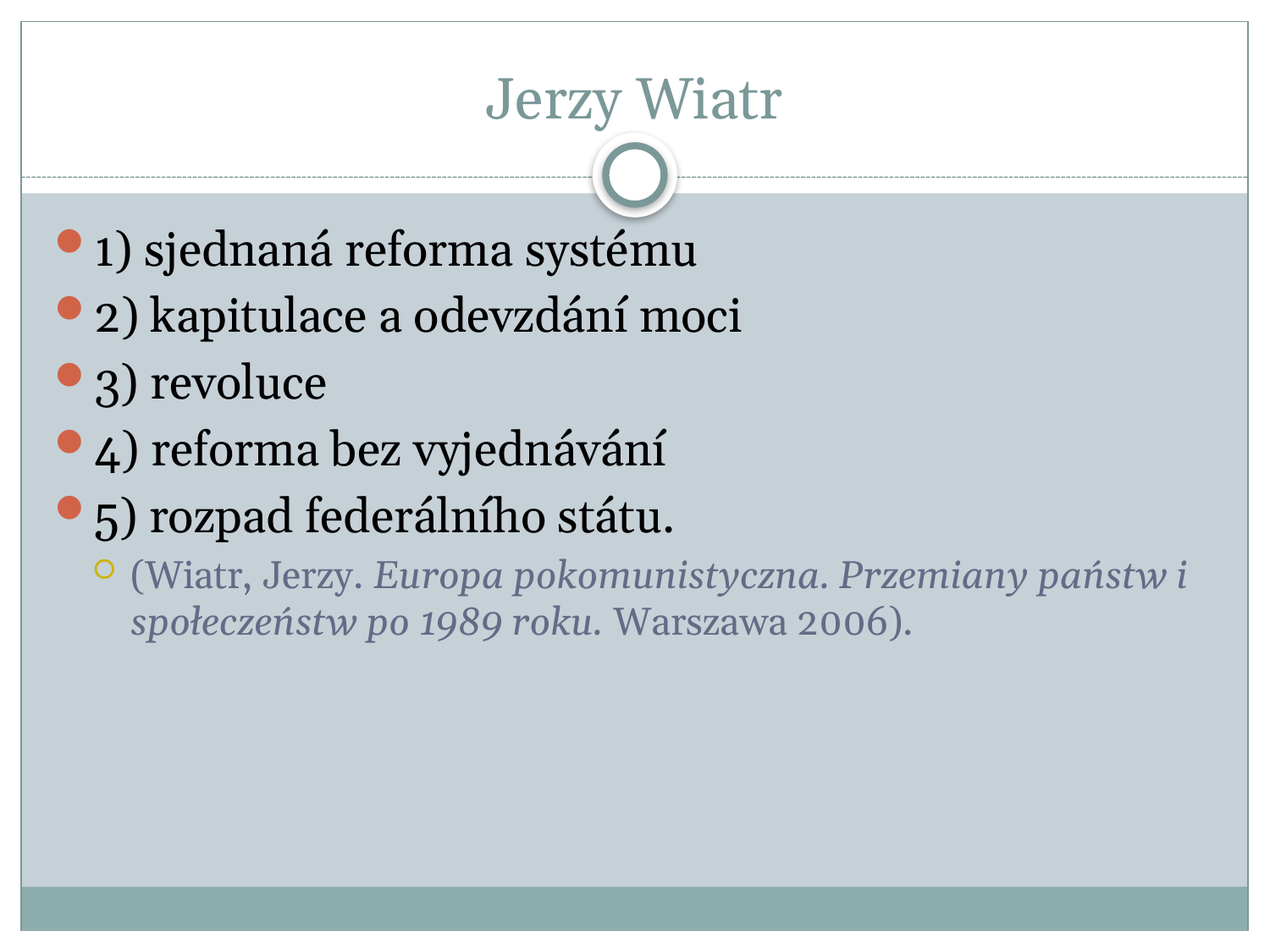

# Jerzy Wiatr
1) sjednaná reforma systému
2) kapitulace a odevzdání moci
3) revoluce
4) reforma bez vyjednávání
5) rozpad federálního státu.
(Wiatr, Jerzy. Europa pokomunistyczna. Przemiany państw i społeczeństw po 1989 roku. Warszawa 2006).